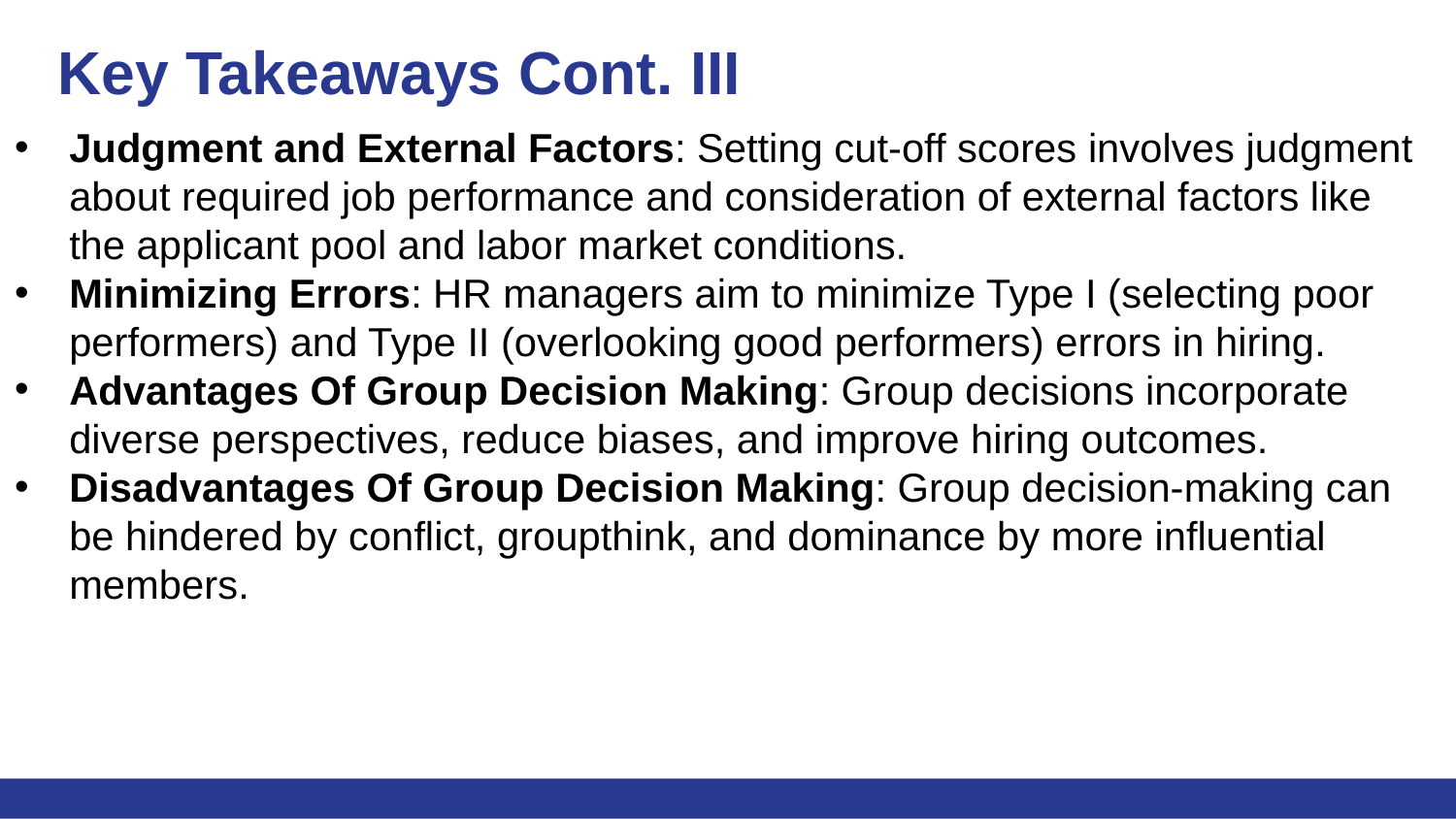

# Key Takeaways Cont. III
Judgment and External Factors: Setting cut-off scores involves judgment about required job performance and consideration of external factors like the applicant pool and labor market conditions.
Minimizing Errors: HR managers aim to minimize Type I (selecting poor performers) and Type II (overlooking good performers) errors in hiring.
Advantages Of Group Decision Making: Group decisions incorporate diverse perspectives, reduce biases, and improve hiring outcomes.
Disadvantages Of Group Decision Making: Group decision-making can be hindered by conflict, groupthink, and dominance by more influential members.